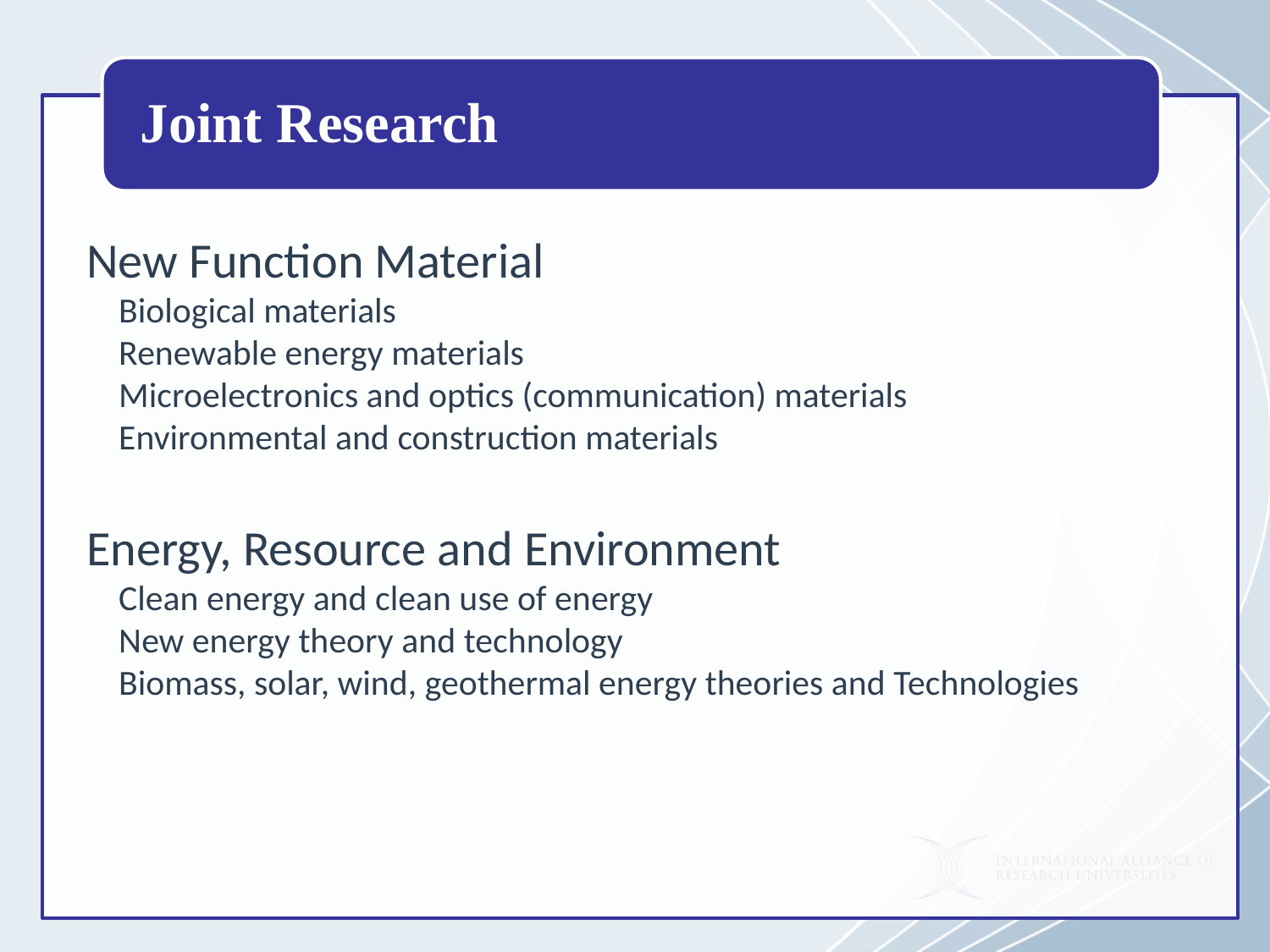

#
Joint Research
New Function Material
    Biological materials
    Renewable energy materials
    Microelectronics and optics (communication) materials
    Environmental and construction materials

Energy, Resource and Environment
    Clean energy and clean use of energy
    New energy theory and technology
    Biomass, solar, wind, geothermal energy theories and Technologies